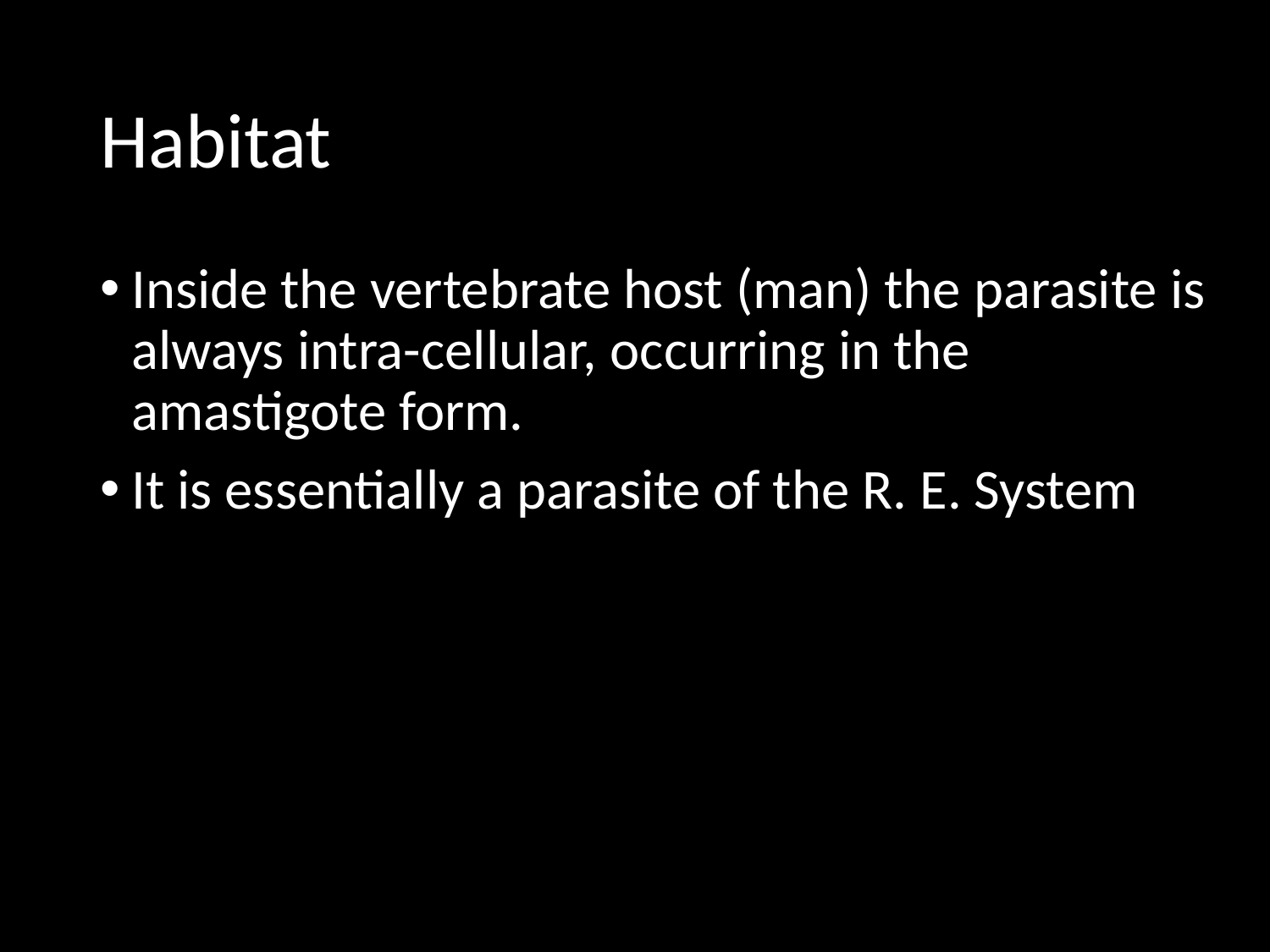

# Habitat
Inside the vertebrate host (man) the parasite is always intra-cellular, occurring in the amastigote form.
It is essentially a parasite of the R. E. System